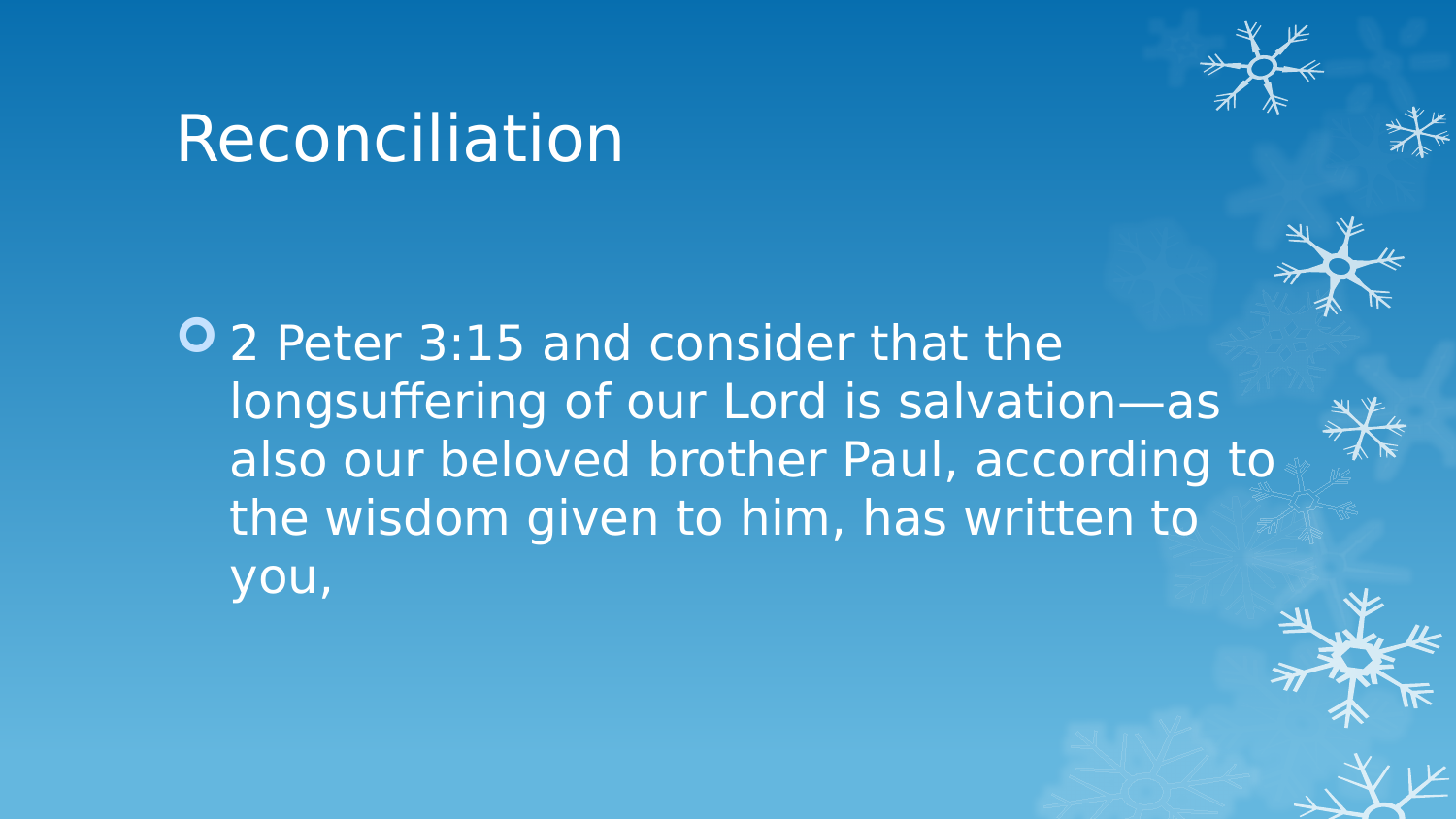

# Reconciliation
2 Peter 3:15 and consider that the longsuffering of our Lord is salvation—as also our beloved brother Paul, according to the wisdom given to him, has written to you,